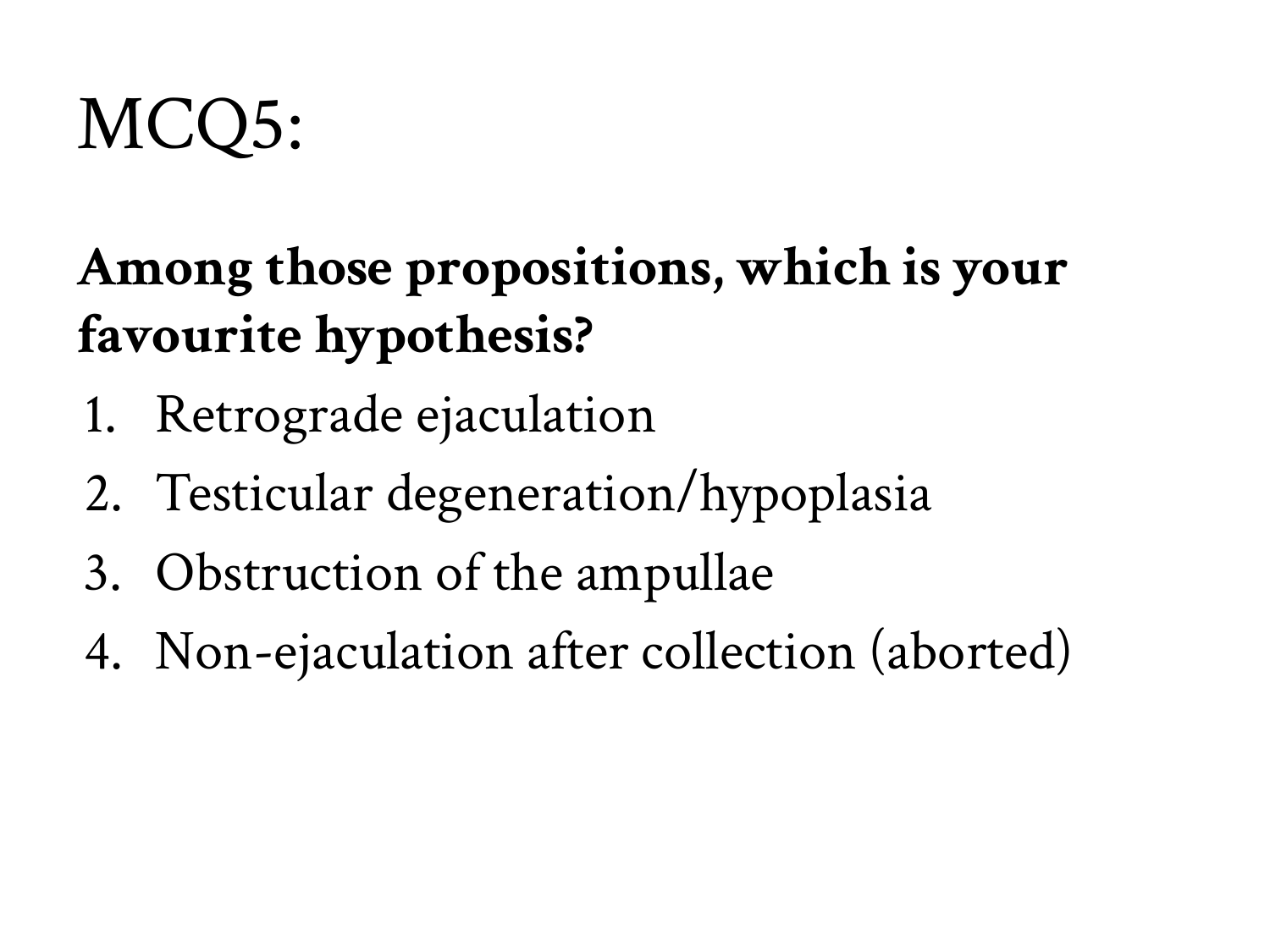

# MCQ5:
Among those propositions, which is your favourite hypothesis?
Retrograde ejaculation
Testicular degeneration/hypoplasia
Obstruction of the ampullae
Non-ejaculation after collection (aborted)